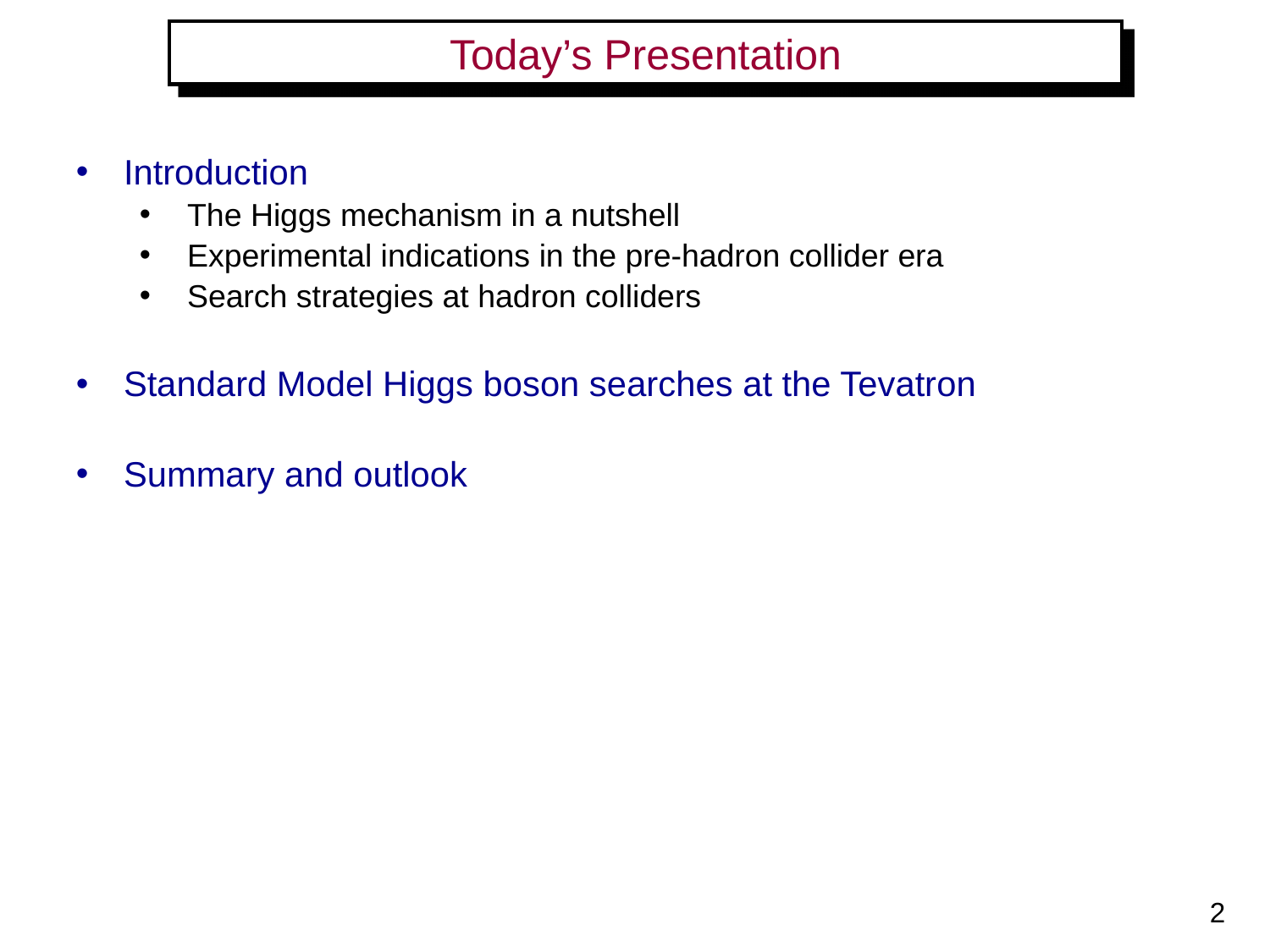

Today’s Presentation
Introduction
The Higgs mechanism in a nutshell
Experimental indications in the pre-hadron collider era
Search strategies at hadron colliders

Standard Model Higgs boson searches at the Tevatron

Summary and outlook
2